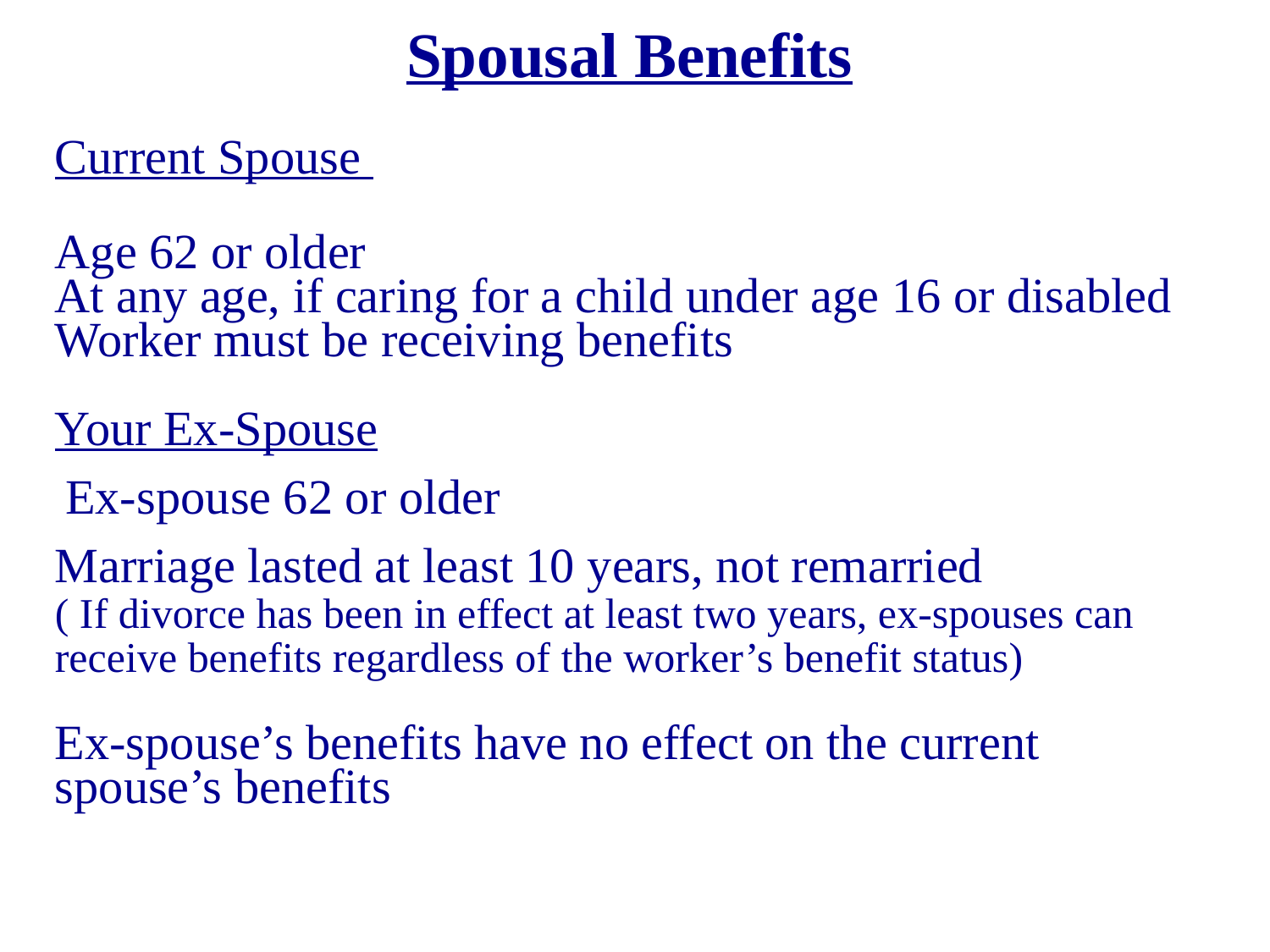

Spousal Benefits
Current Spouse

Age 62 or older
At any age, if caring for a child under age 16 or disabled
Worker must be receiving benefits

Your Ex-Spouse
 Ex-spouse 62 or older
Marriage lasted at least 10 years, not remarried
( If divorce has been in effect at least two years, ex-spouses can  receive benefits regardless of the worker’s benefit status)
Ex-spouse’s benefits have no effect on the current spouse’s benefits